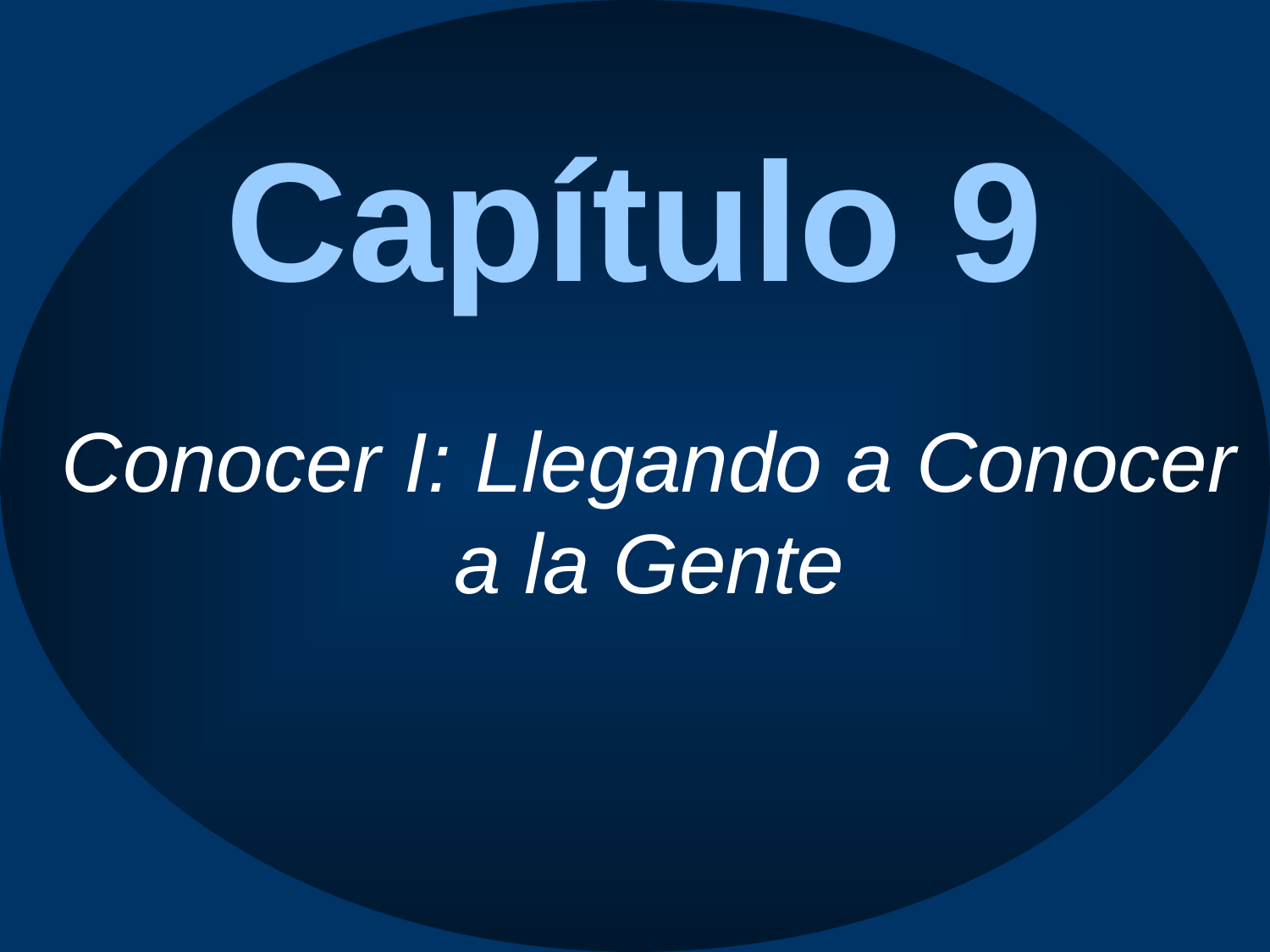

Capítulo 9
Conocer I: Llegando a Conocer
a la Gente